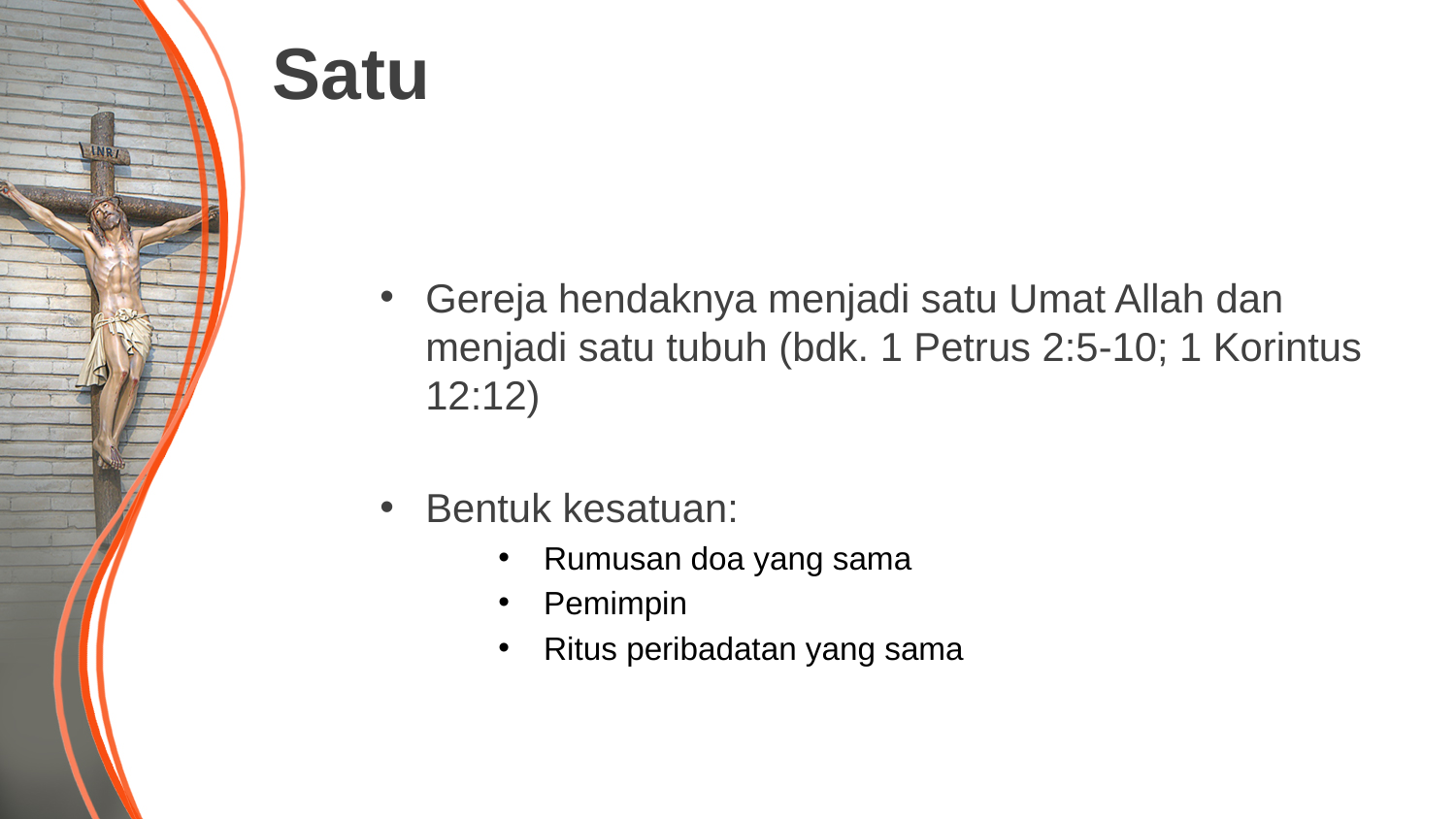

# Satu
Gereja hendaknya menjadi satu Umat Allah dan menjadi satu tubuh (bdk. 1 Petrus 2:5-10; 1 Korintus 12:12)

Bentuk kesatuan:
Rumusan doa yang sama
Pemimpin
Ritus peribadatan yang sama